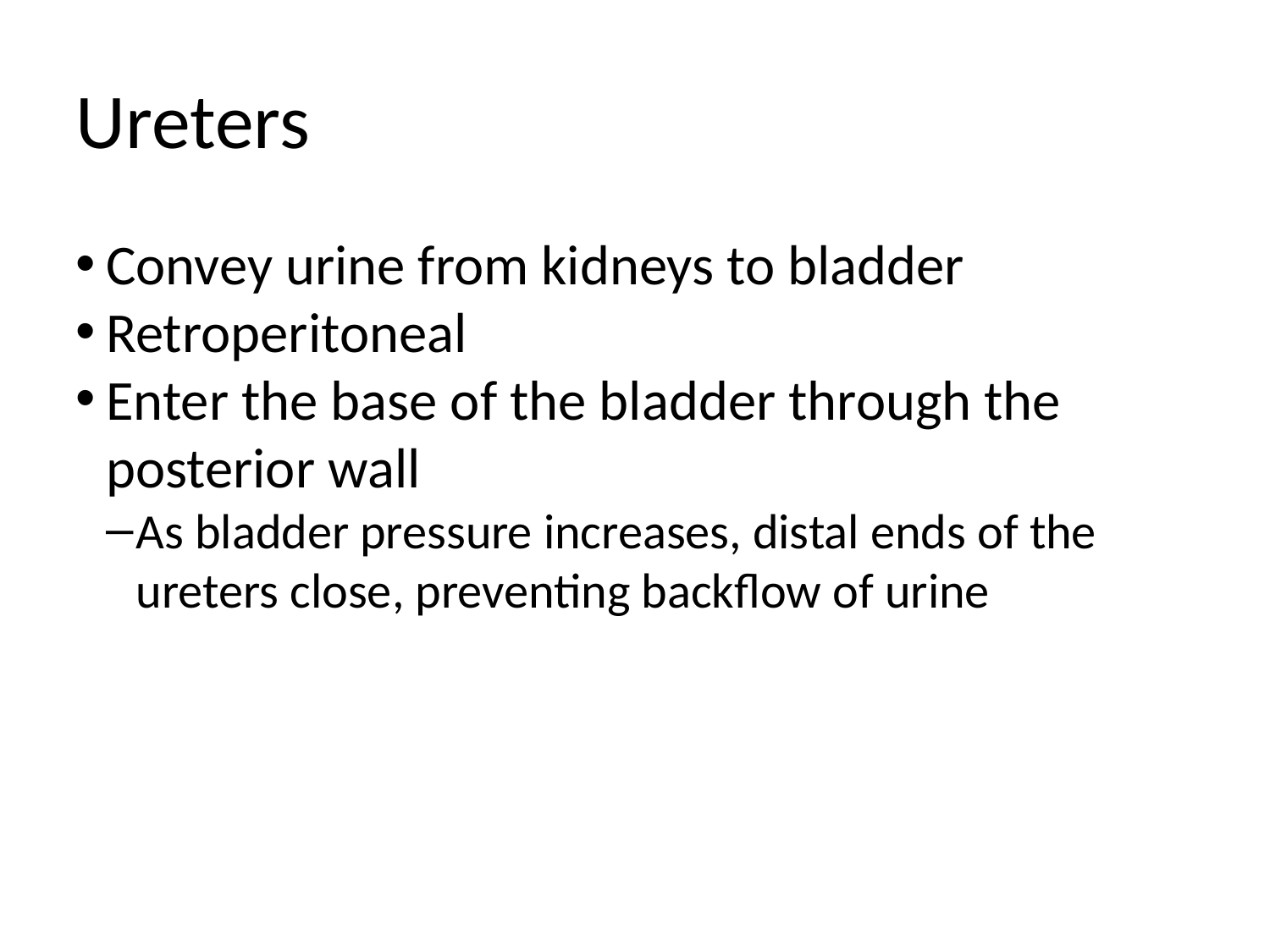

Ureters
Convey urine from kidneys to bladder
Retroperitoneal
Enter the base of the bladder through the posterior wall
As bladder pressure increases, distal ends of the ureters close, preventing backflow of urine